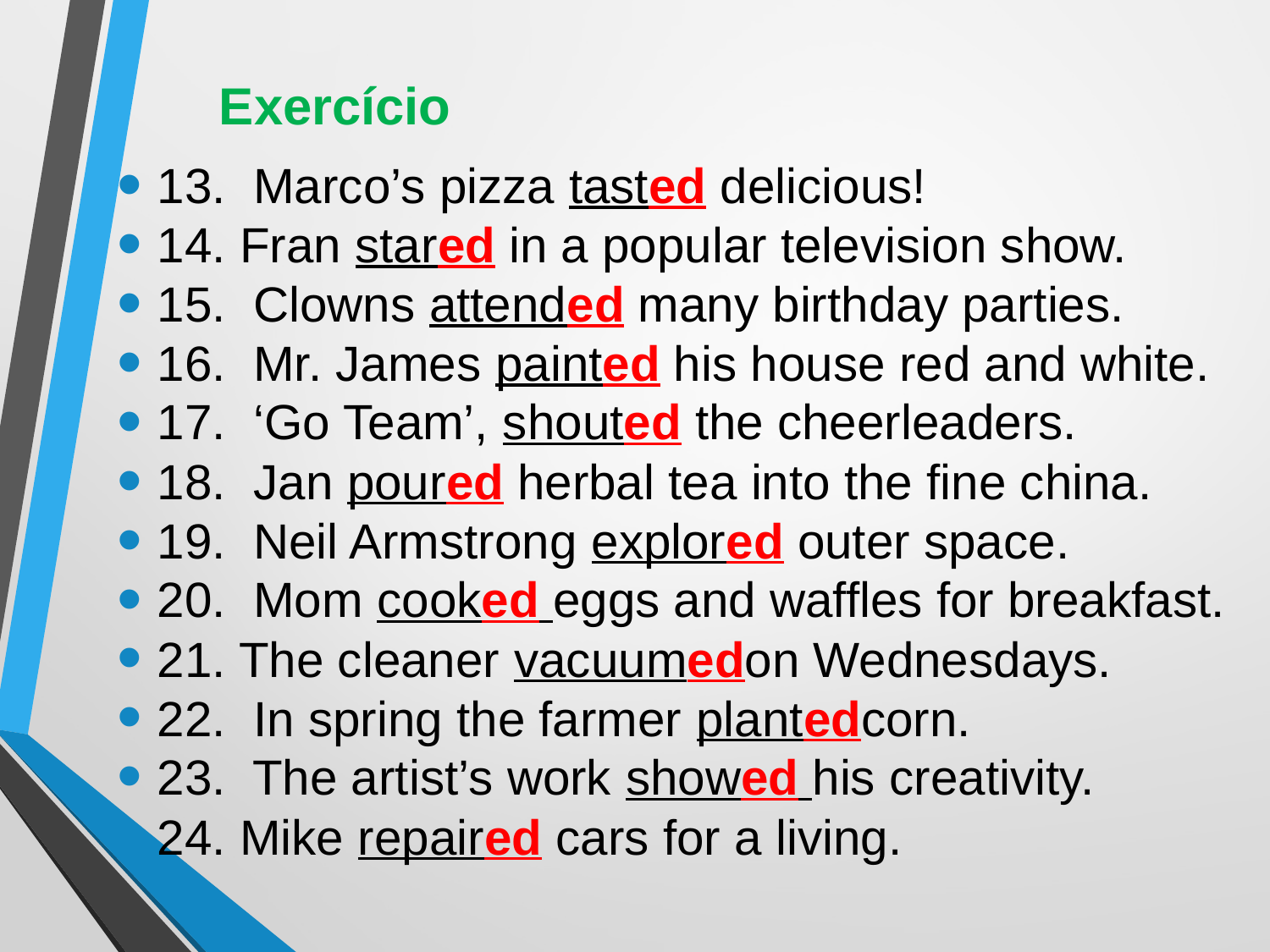

# Exercício
13.  Marco’s pizza tasted delicious!
14. Fran stared in a popular television show.
15.  Clowns attended many birthday parties.
16.  Mr. James painted his house red and white.
17.  ‘Go Team’, shouted the cheerleaders.
18.  Jan poured herbal tea into the fine china.
19.  Neil Armstrong explored outer space.
20.  Mom cooked eggs and waffles for breakfast.
21. The cleaner vacuumedon Wednesdays.
22.  In spring the farmer plantedcorn.
23.  The artist’s work showed his creativity.
24. Mike repaired cars for a living.